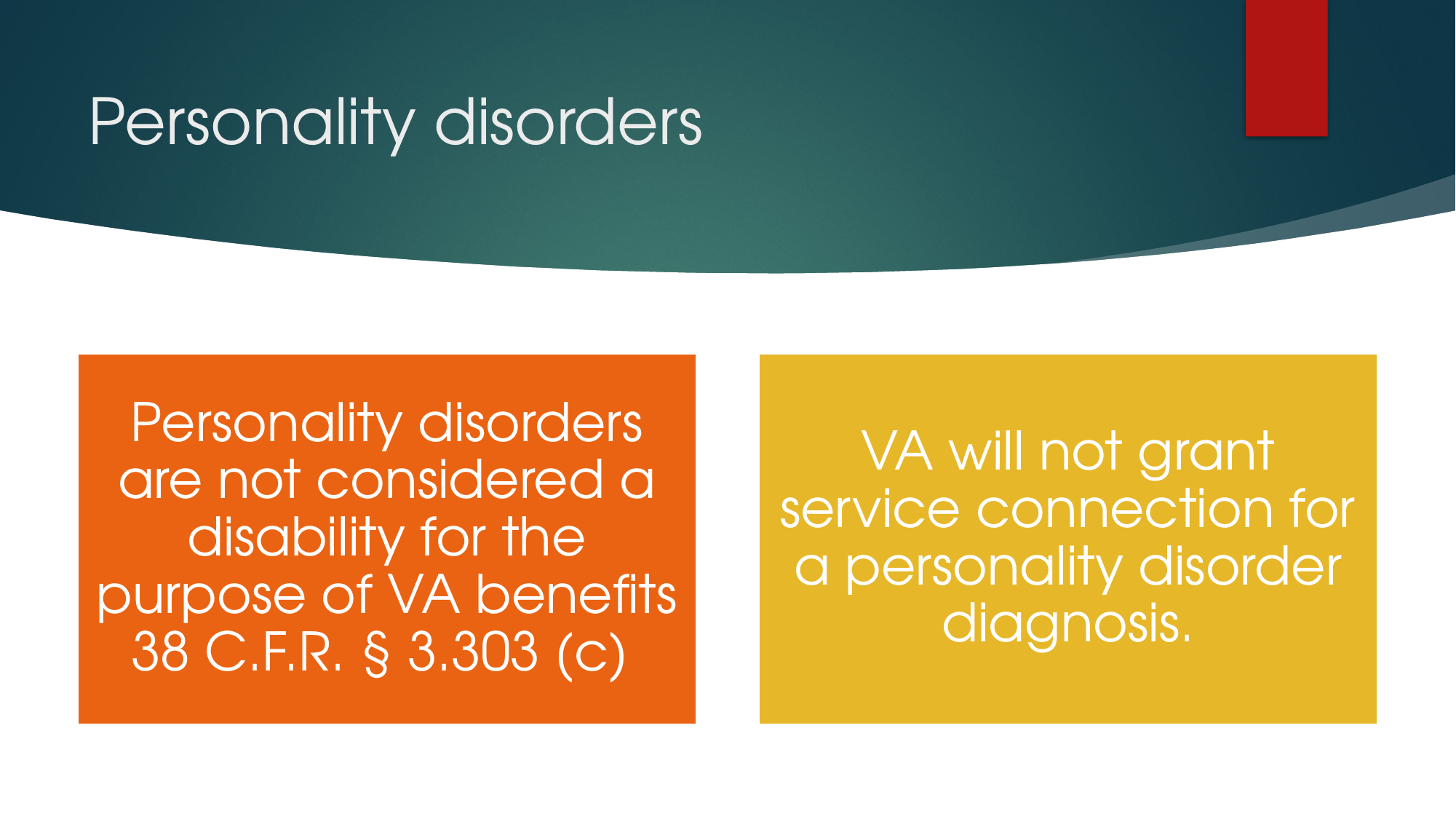

# Personality disorders

Personality disorders are not considered a disability for the purpose of VA benefits 38 C.F.R. § 3.303 (c)
VA will not grant service connection for a personality disorder diagnosis.